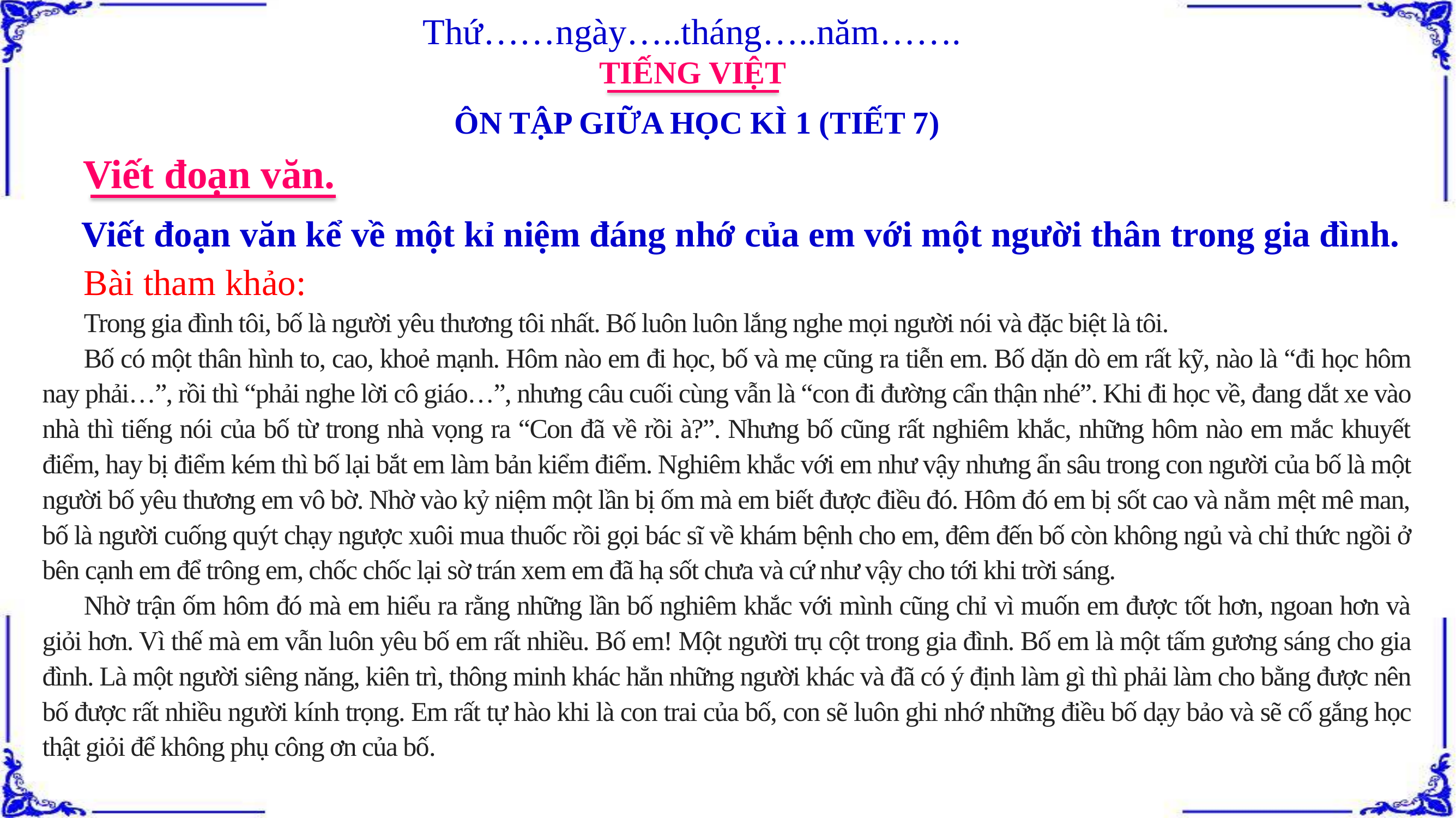

Thứ……ngày…..tháng…..năm…….
TIẾNG VIỆT
ÔN TẬP GIỮA HỌC KÌ 1 (TIẾT 7)
Viết đoạn văn.
Viết đoạn văn kể về một kỉ niệm đáng nhớ của em với một người thân trong gia đình.
Bài tham khảo:
Trong gia đình tôi, bố là người yêu thương tôi nhất. Bố luôn luôn lắng nghe mọi người nói và đặc biệt là tôi.
Bố có một thân hình to, cao, khoẻ mạnh. Hôm nào em đi học, bố và mẹ cũng ra tiễn em. Bố dặn dò em rất kỹ, nào là “đi học hôm nay phải…”, rồi thì “phải nghe lời cô giáo…”, nhưng câu cuối cùng vẫn là “con đi đường cẩn thận nhé”. Khi đi học về, đang dắt xe vào nhà thì tiếng nói của bố từ trong nhà vọng ra “Con đã về rồi à?”. Nhưng bố cũng rất nghiêm khắc, những hôm nào em mắc khuyết điểm, hay bị điểm kém thì bố lại bắt em làm bản kiểm điểm. Nghiêm khắc với em như vậy nhưng ẩn sâu trong con người của bố là một người bố yêu thương em vô bờ. Nhờ vào kỷ niệm một lần bị ốm mà em biết được điều đó. Hôm đó em bị sốt cao và nằm mệt mê man, bố là người cuống quýt chạy ngược xuôi mua thuốc rồi gọi bác sĩ về khám bệnh cho em, đêm đến bố còn không ngủ và chỉ thức ngồi ở bên cạnh em để trông em, chốc chốc lại sờ trán xem em đã hạ sốt chưa và cứ như vậy cho tới khi trời sáng.
Nhờ trận ốm hôm đó mà em hiểu ra rằng những lần bố nghiêm khắc với mình cũng chỉ vì muốn em được tốt hơn, ngoan hơn và giỏi hơn. Vì thế mà em vẫn luôn yêu bố em rất nhiều. Bố em! Một người trụ cột trong gia đình. Bố em là một tấm gương sáng cho gia đình. Là một người siêng năng, kiên trì, thông minh khác hẳn những người khác và đã có ý định làm gì thì phải làm cho bằng được nên bố được rất nhiều người kính trọng. Em rất tự hào khi là con trai của bố, con sẽ luôn ghi nhớ những điều bố dạy bảo và sẽ cố gắng học thật giỏi để không phụ công ơn của bố.